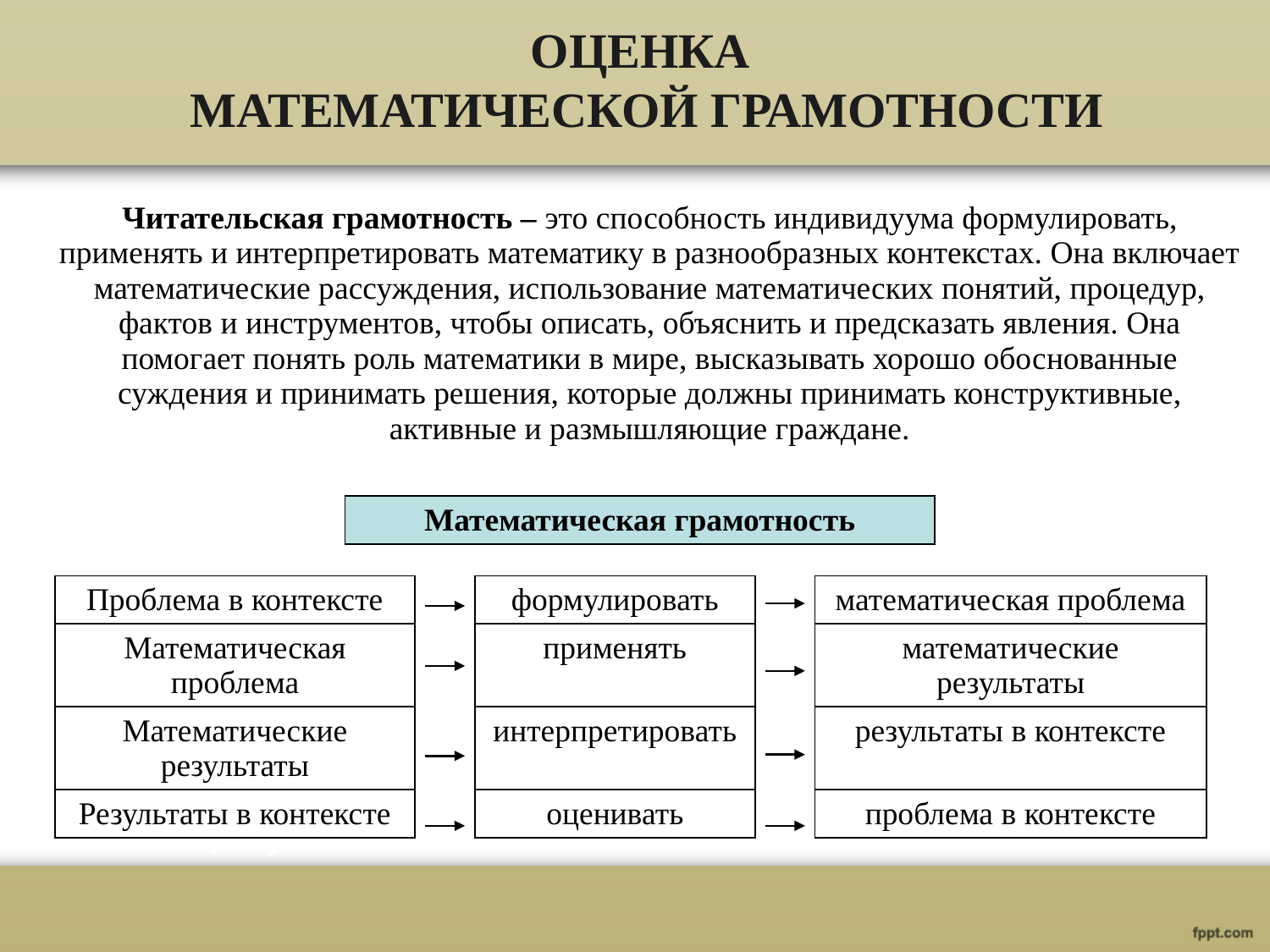

# ОЦЕНКА МАТЕМАТИЧЕСКОЙ ГРАМОТНОСТИ

| Читательская грамотность – это способность индивидуума формулировать, применять и интерпретировать математику в разнообразных контекстах. Она включает математические рассуждения, использование математических понятий, процедур, фактов и инструментов, чтобы описать, объяснить и предсказать явления. Она помогает понять роль математики в мире, высказывать хорошо обоснованные суждения и принимать решения, которые должны принимать конструктивные, активные и размышляющие граждане. |
| --- |
| Математическая грамотность |
| --- |
| Проблема в контексте |  | формулировать |  | математическая проблема |
| --- | --- | --- | --- | --- |
| Математическая проблема |  | применять |  | математические результаты |
| Математические результаты |  | интерпретировать |  | результаты в контексте |
| Результаты в контексте |  | оценивать |  | проблема в контексте |